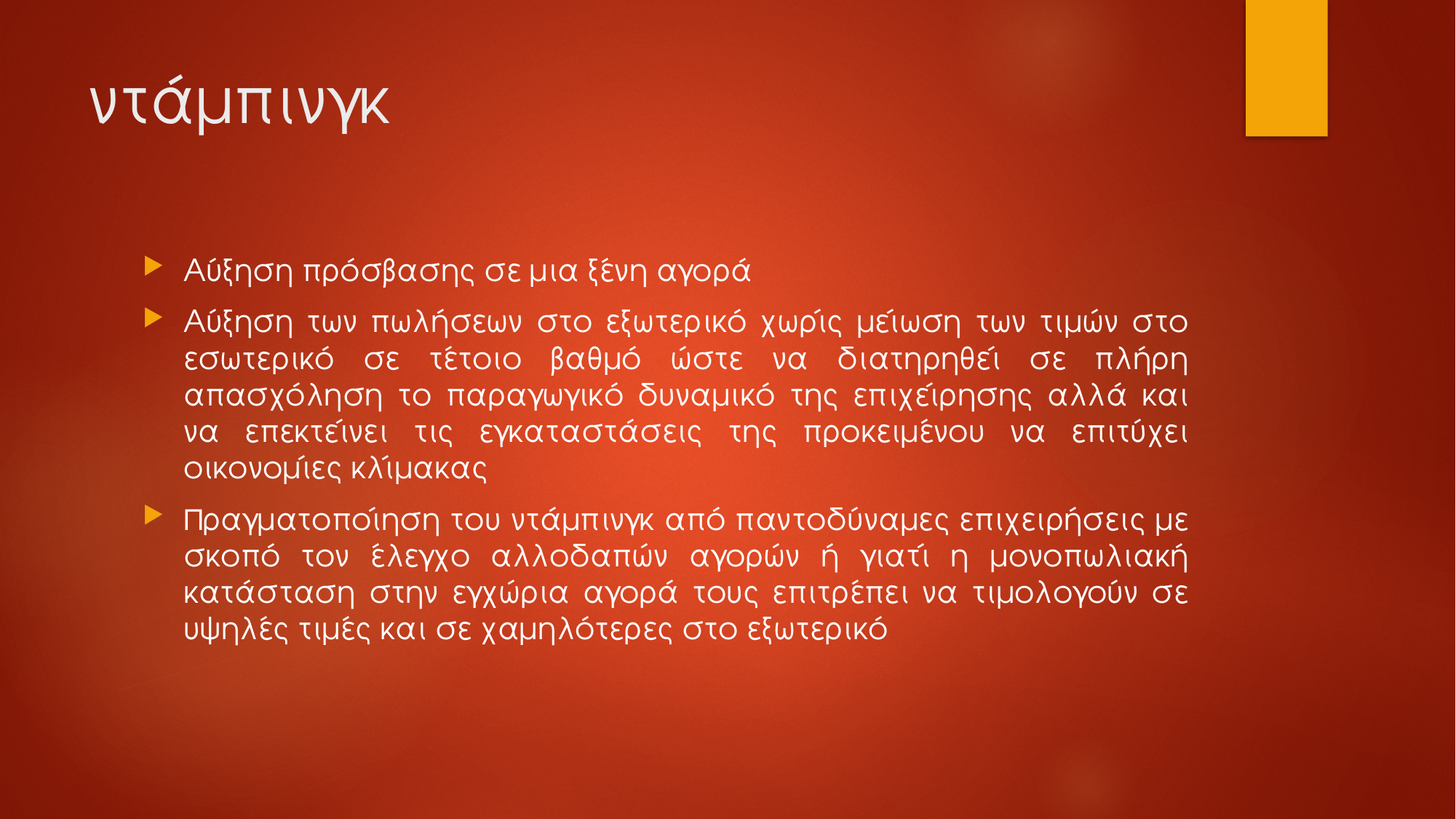

# ντάμπινγκ
Αύξηση πρόσβασης σε μια ξένη αγορά
Αύξηση των πωλήσεων στο εξωτερικό χωρίς μείωση των τιμών στο εσωτερικό σε τέτοιο βαθμό ώστε να διατηρηθεί σε πλήρη απασχόληση το παραγωγικό δυναμικό της επιχείρησης αλλά και να επεκτείνει τις εγκαταστάσεις της προκειμένου να επιτύχει οικονομίες κλίμακας
Πραγματοποίηση του ντάμπινγκ από παντοδύναμες επιχειρήσεις με σκοπό τον έλεγχο αλλοδαπών αγορών ή γιατί η μονοπωλιακή κατάσταση στην εγχώρια αγορά τους επιτρέπει να τιμολογούν σε υψηλές τιμές και σε χαμηλότερες στο εξωτερικό